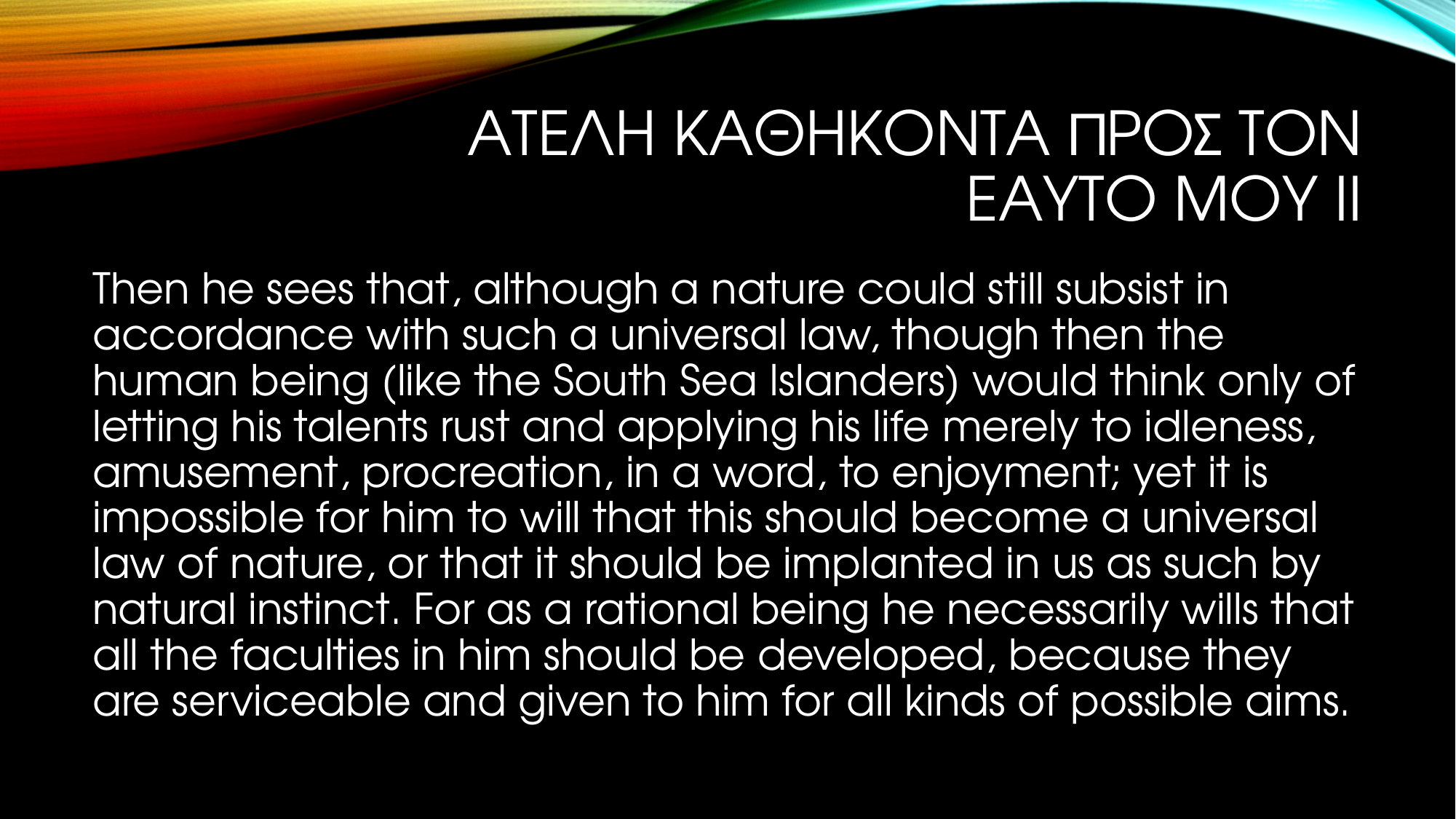

# Ατελη καθηκοντα προς τον εαυτο μου ιι
Then he sees that, although a nature could still subsist in accordance with such a universal law, though then the human being (like the South Sea Islanders) would think only of letting his talents rust and applying his life merely to idleness, amusement, procreation, in a word, to enjoyment; yet it is impossible for him to will that this should become a universal law of nature, or that it should be implanted in us as such by natural instinct. For as a rational being he necessarily wills that all the faculties in him should be developed, because they are serviceable and given to him for all kinds of possible aims.